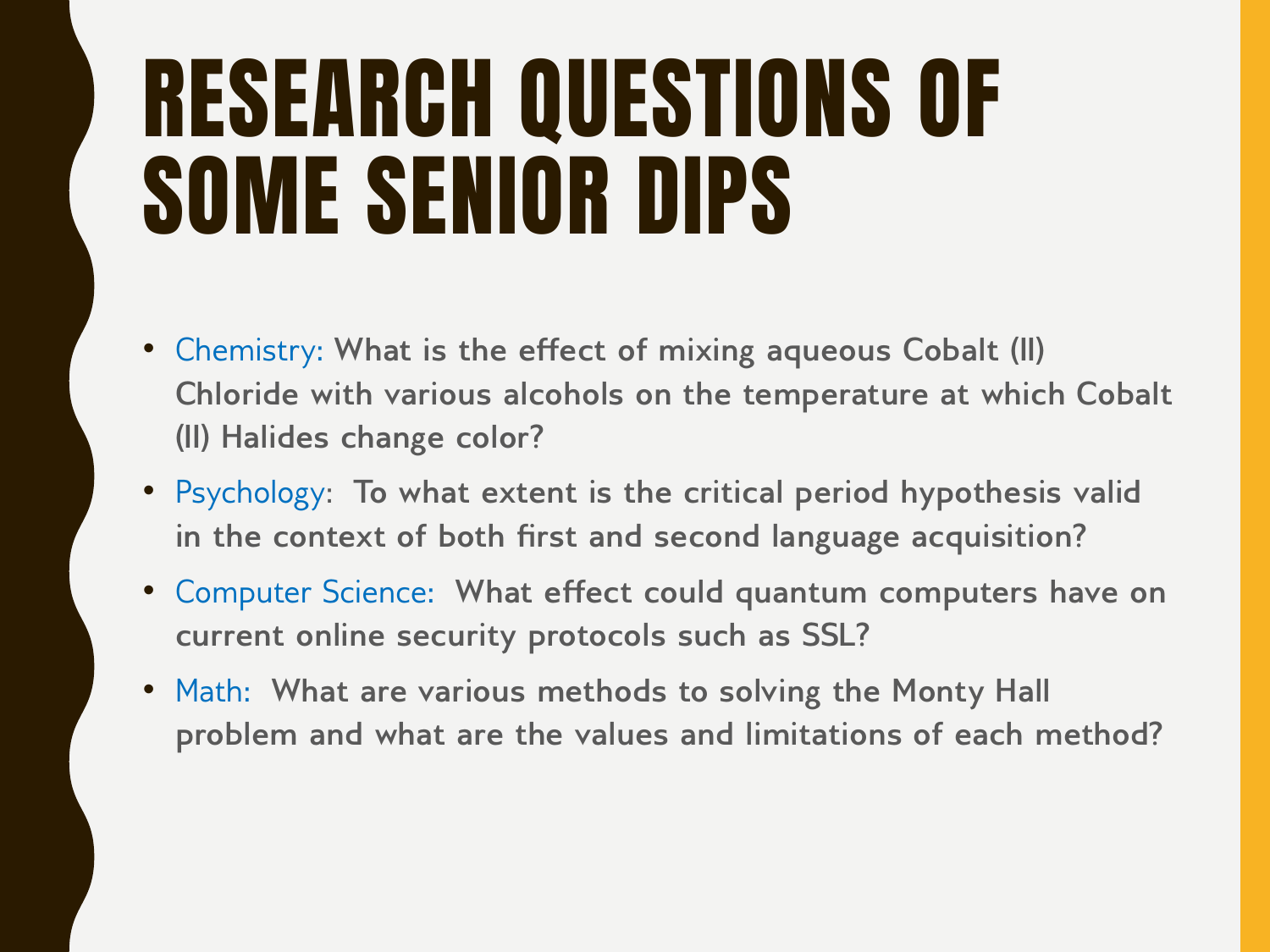

# Research questions of some senior dips
Chemistry: What is the effect of mixing aqueous Cobalt (II) Chloride with various alcohols on the temperature at which Cobalt (II) Halides change color?
Psychology:  To what extent is the critical period hypothesis valid in the context of both first and second language acquisition?
Computer Science:  What effect could quantum computers have on current online security protocols such as SSL?
Math:  What are various methods to solving the Monty Hall problem and what are the values and limitations of each method?